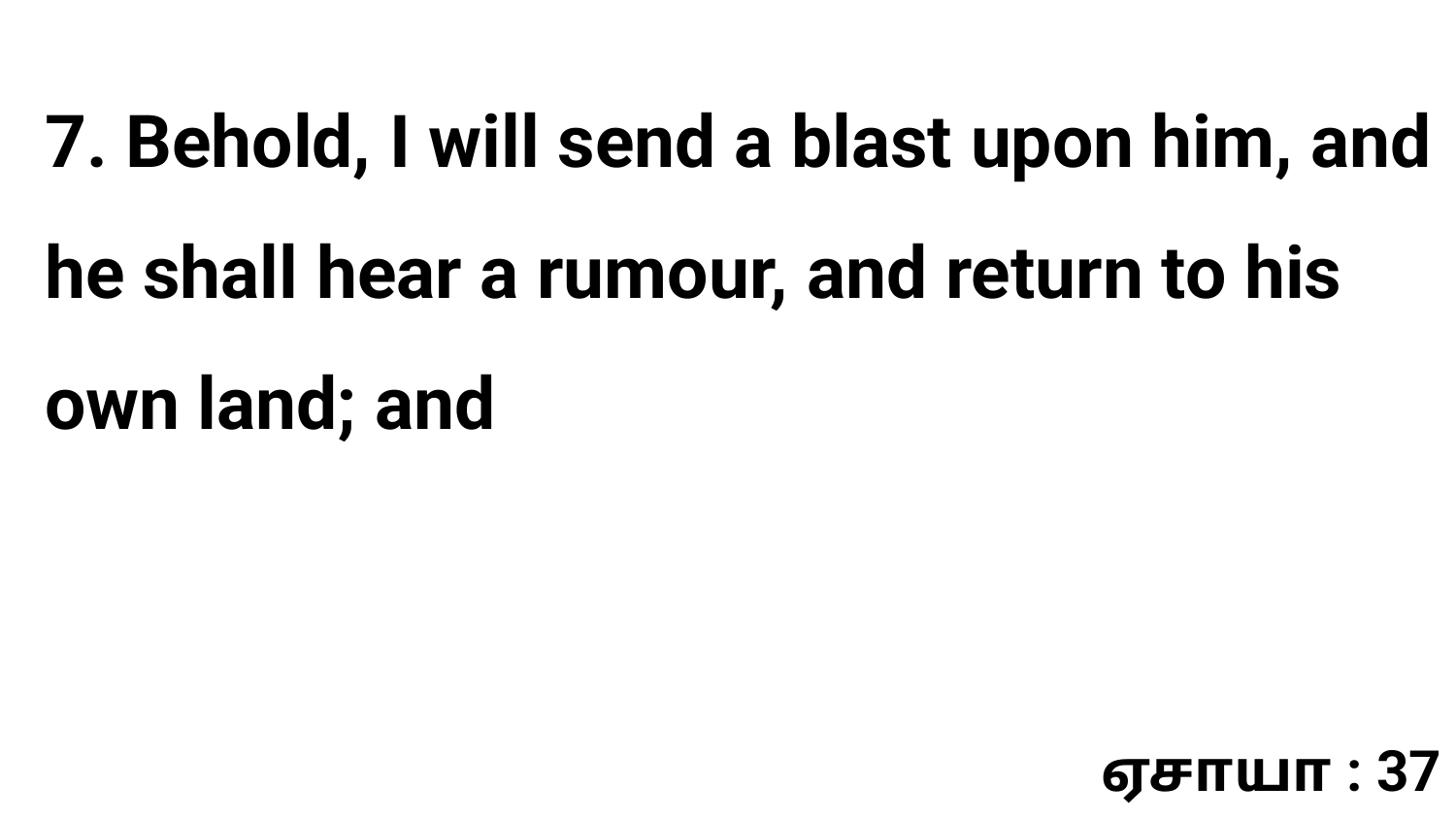

7. Behold, I will send a blast upon him, and he shall hear a rumour, and return to his own land; and
ஏசாயா : 37